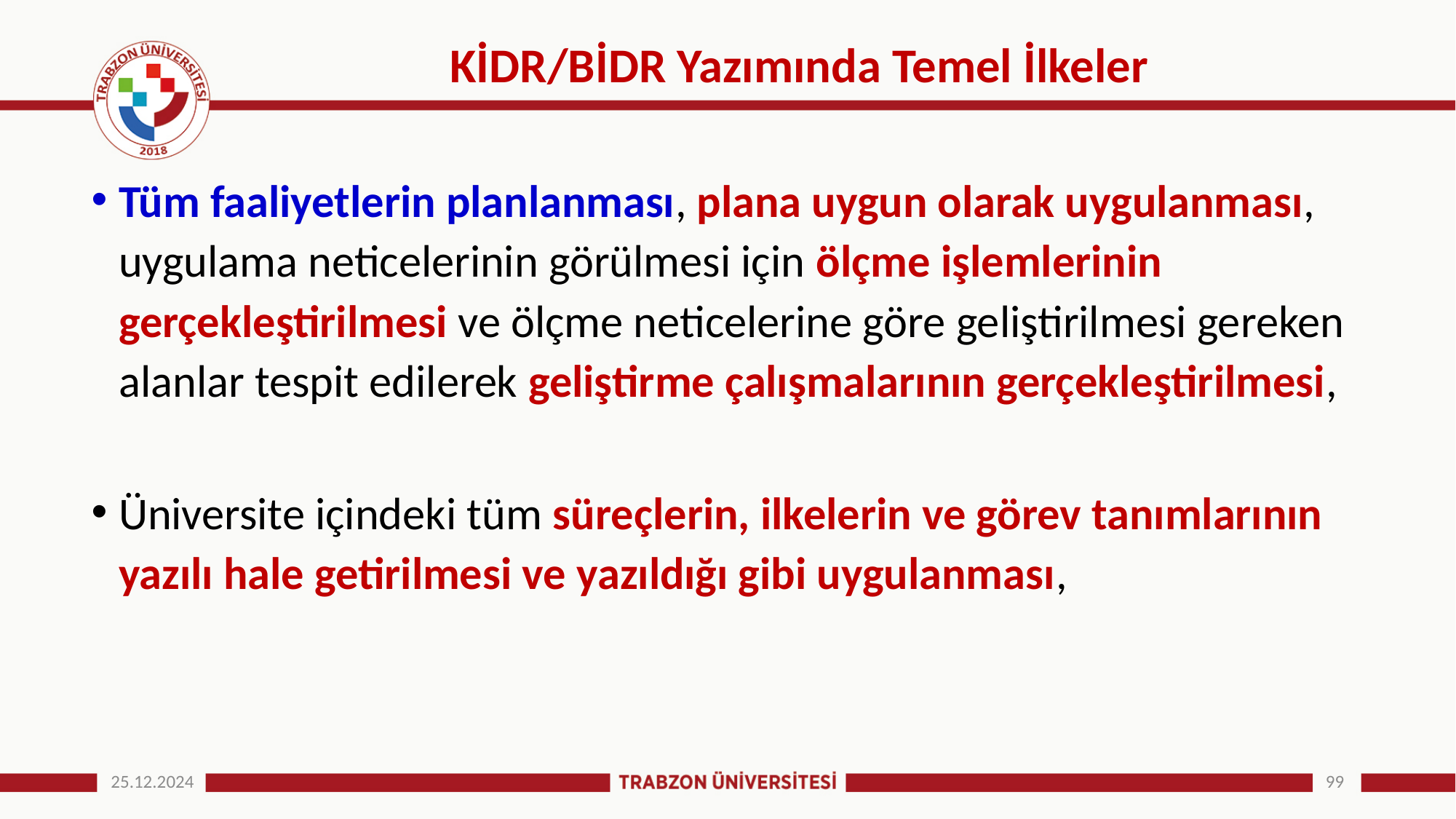

# KİDR/BİDR Yazımında Temel İlkeler
Tüm faaliyetlerin planlanması, plana uygun olarak uygulanması, uygulama neticelerinin görülmesi için ölçme işlemlerinin gerçekleştirilmesi ve ölçme neticelerine göre geliştirilmesi gereken alanlar tespit edilerek geliştirme çalışmalarının gerçekleştirilmesi,

Üniversite içindeki tüm süreçlerin, ilkelerin ve görev tanımlarının yazılı hale getirilmesi ve yazıldığı gibi uygulanması,
25.12.2024
99